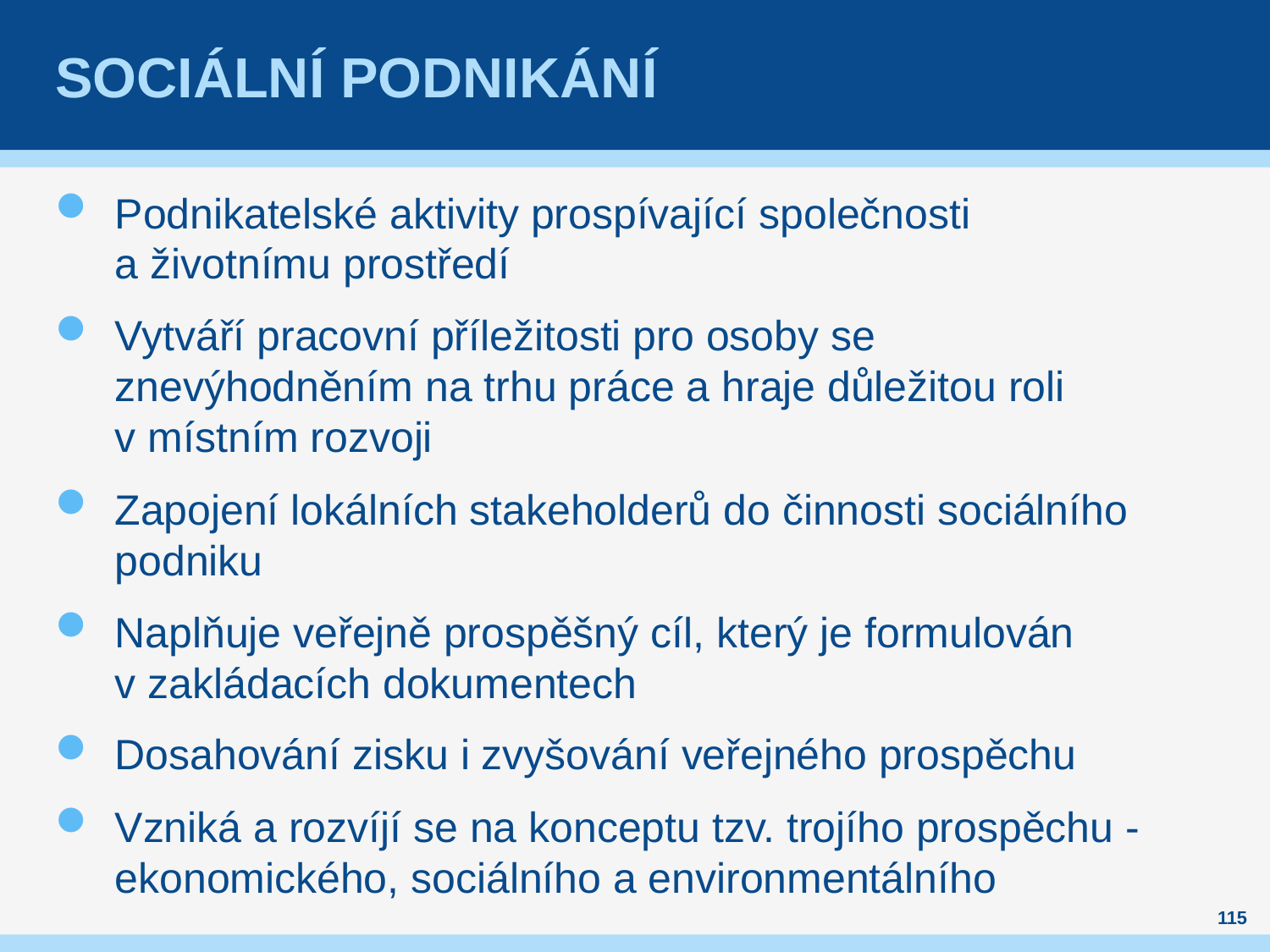

# Sociální podnikání
Podnikatelské aktivity prospívající společnosti
a životnímu prostředí
Vytváří pracovní příležitosti pro osoby se znevýhodněním na trhu práce a hraje důležitou roli
v místním rozvoji
Zapojení lokálních stakeholderů do činnosti sociálního podniku
Naplňuje veřejně prospěšný cíl, který je formulován
v zakládacích dokumentech
Dosahování zisku i zvyšování veřejného prospěchu
Vzniká a rozvíjí se na konceptu tzv. trojího prospěchu - ekonomického, sociálního a environmentálního

115